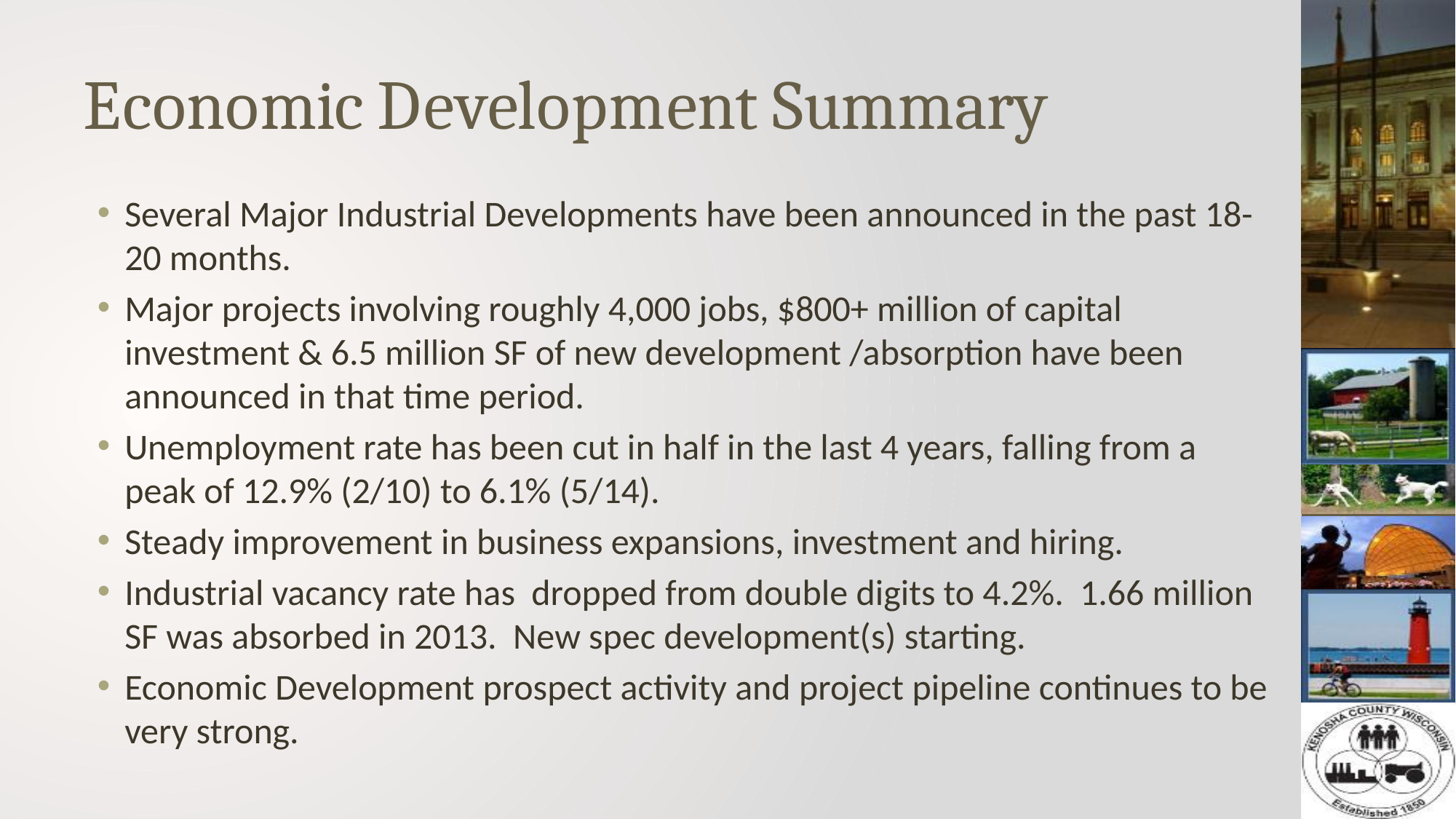

# Economic Development Summary

Several Major Industrial Developments have been announced in the past 18-20 months.
Major projects involving roughly 4,000 jobs, $800+ million of capital investment & 6.5 million SF of new development /absorption have been announced in that time period.
Unemployment rate has been cut in half in the last 4 years, falling from a peak of 12.9% (2/10) to 6.1% (5/14).
Steady improvement in business expansions, investment and hiring.
Industrial vacancy rate has  dropped from double digits to 4.2%.  1.66 million SF was absorbed in 2013.  New spec development(s) starting.
Economic Development prospect activity and project pipeline continues to be very strong.